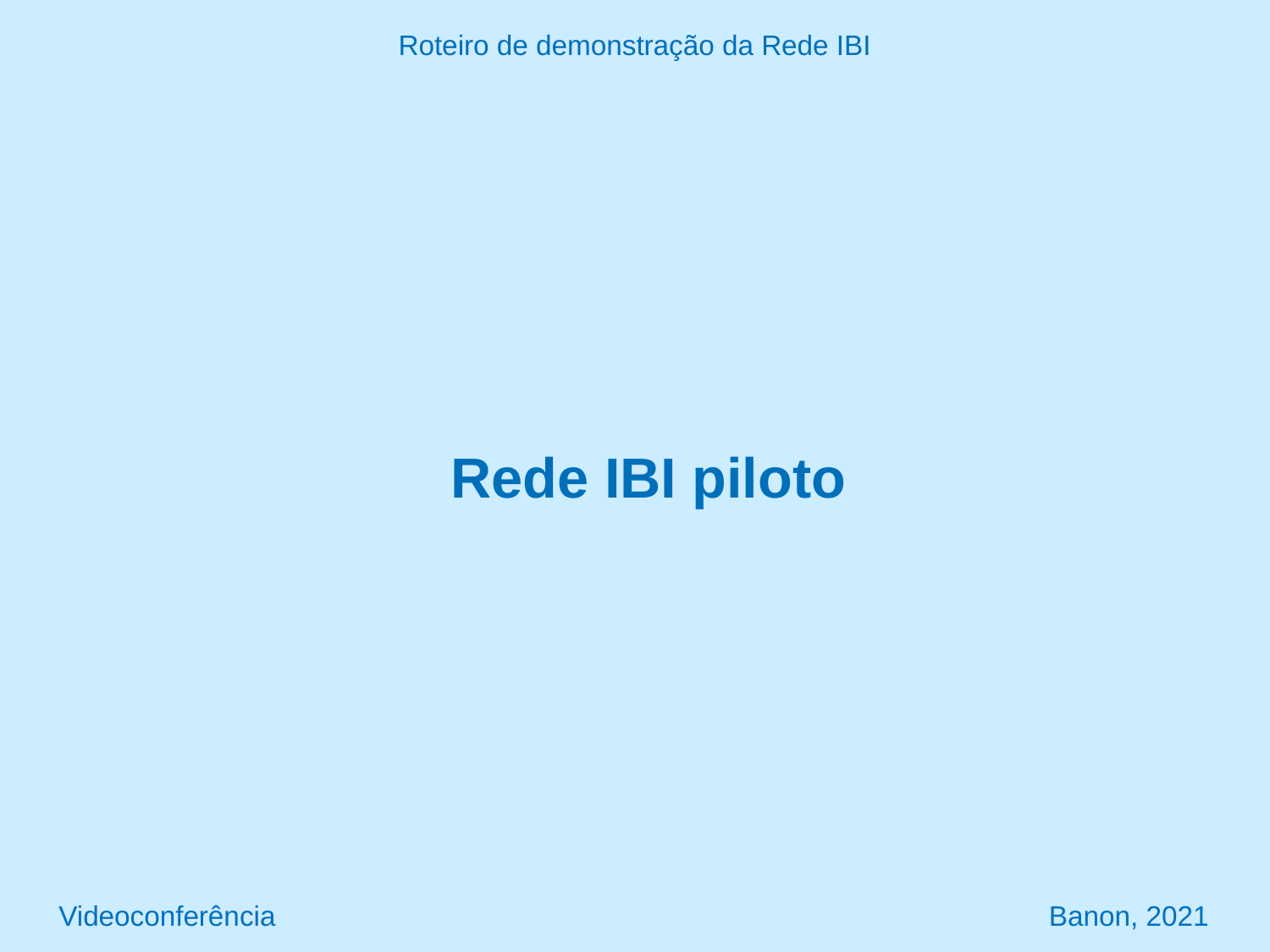

Roteiro de demonstração da Rede IBI
Rede IBI piloto
Videoconferência                                                                                                   Banon, 2021